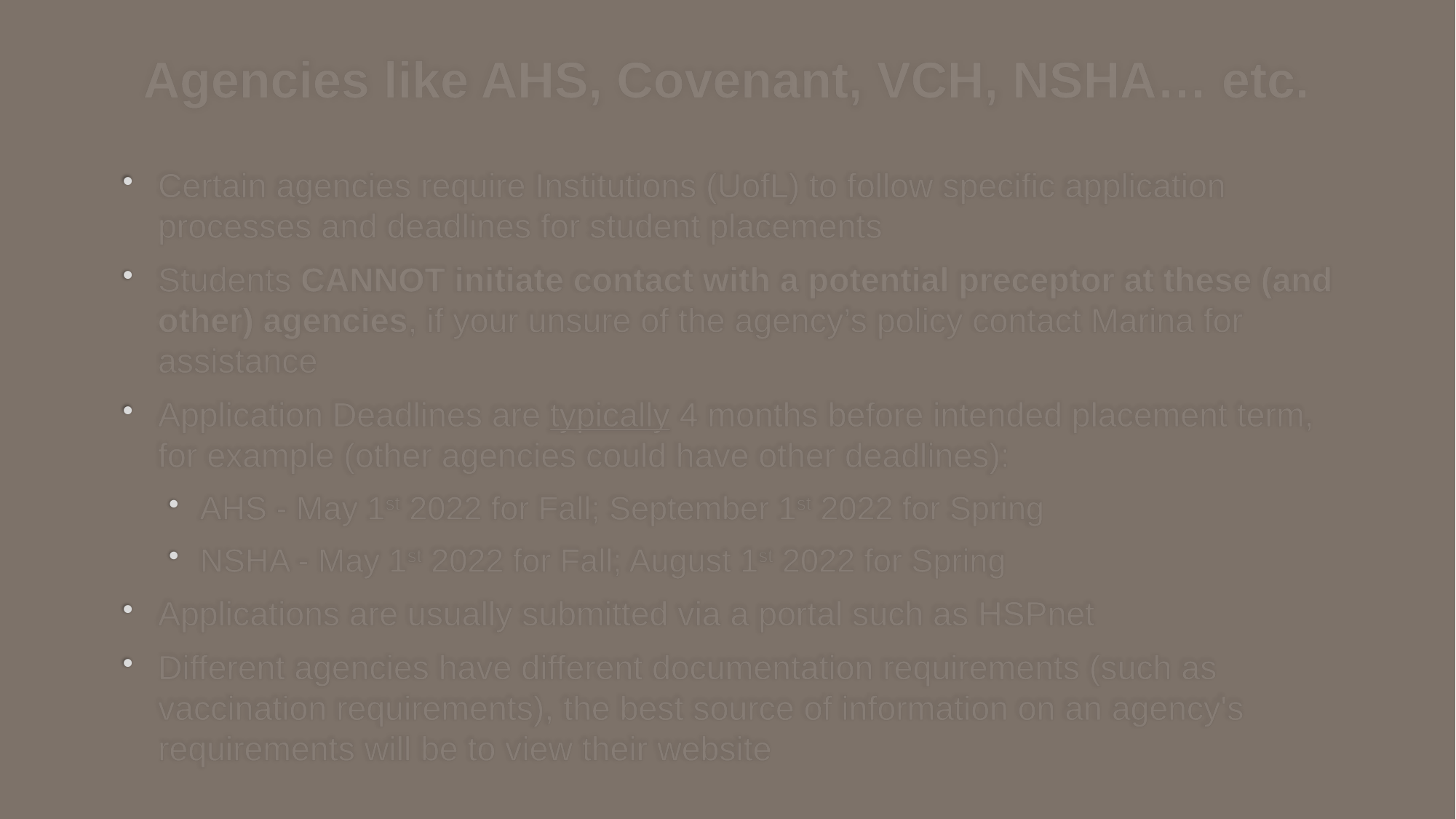

# Agencies like AHS, Covenant, VCH, NSHA… etc.
Certain agencies require Institutions (UofL) to follow specific application processes and deadlines for student placements
Students CANNOT initiate contact with a potential preceptor at these (and other) agencies, if your unsure of the agency’s policy contact Marina for assistance
Application Deadlines are typically 4 months before intended placement term, for example (other agencies could have other deadlines):
AHS - May 1st 2022 for Fall; September 1st 2022 for Spring
NSHA - May 1st 2022 for Fall; August 1st 2022 for Spring
Applications are usually submitted via a portal such as HSPnet
Different agencies have different documentation requirements (such as vaccination requirements), the best source of information on an agency's requirements will be to view their website